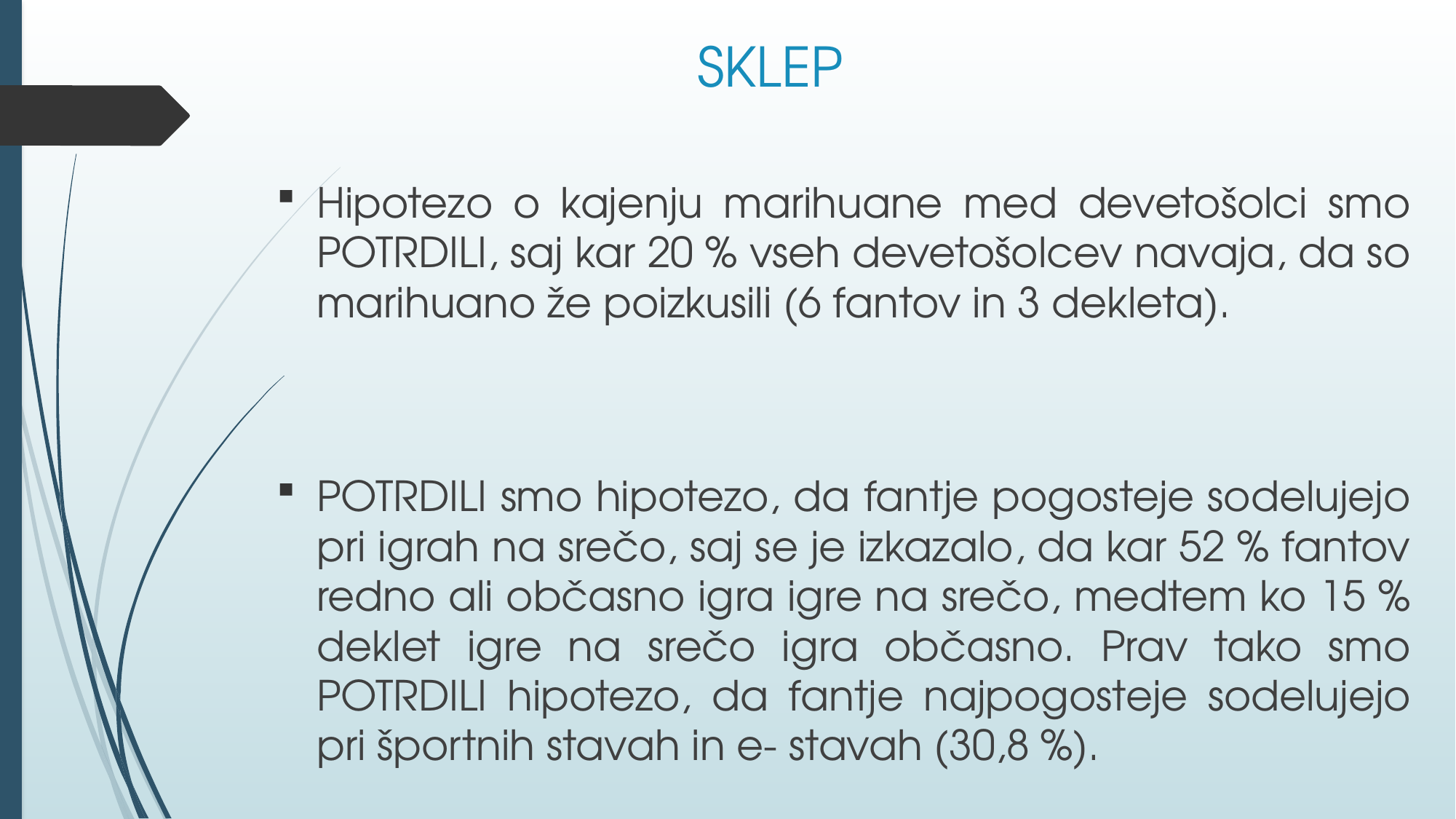

# SKLEP

Hipotezo o kajenju marihuane med devetošolci smo POTRDILI, saj kar 20 % vseh devetošolcev navaja, da so marihuano že poizkusili (6 fantov in 3 dekleta).

POTRDILI smo hipotezo, da fantje pogosteje sodelujejo pri igrah na srečo, saj se je izkazalo, da kar 52 % fantov redno ali občasno igra igre na srečo, medtem ko 15 % deklet igre na srečo igra občasno. Prav tako smo POTRDILI hipotezo, da fantje najpogosteje sodelujejo pri športnih stavah in e- stavah (30,8 %).